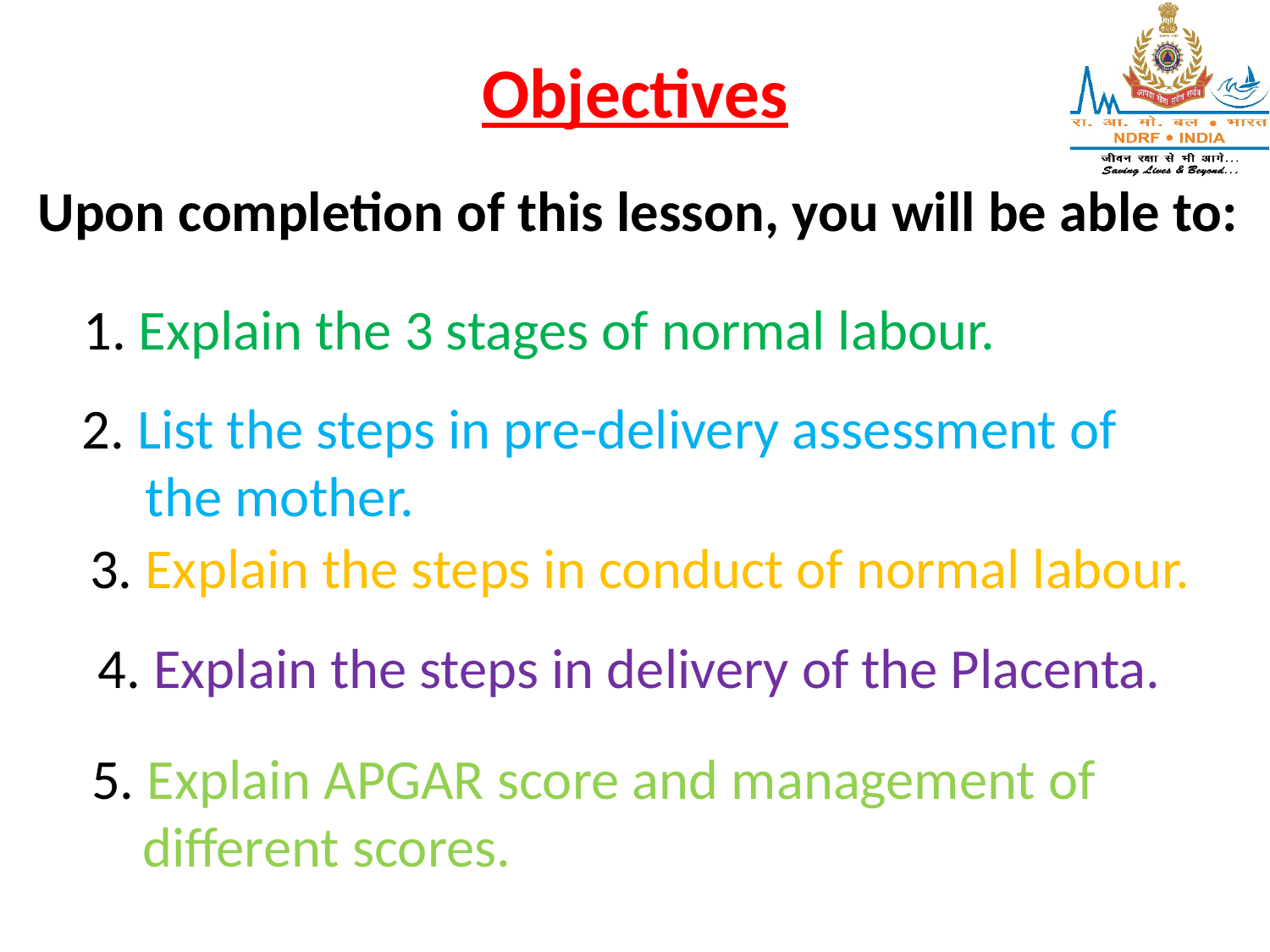

# Objectives
Upon completion of this lesson, you will be able to:

1. Explain the 3 stages of normal labour.
2. List the steps in pre-delivery assessment of
     the mother.
3. Explain the steps in conduct of normal labour.
4. Explain the steps in delivery of the Placenta.
5. Explain APGAR score and management of
    different scores.